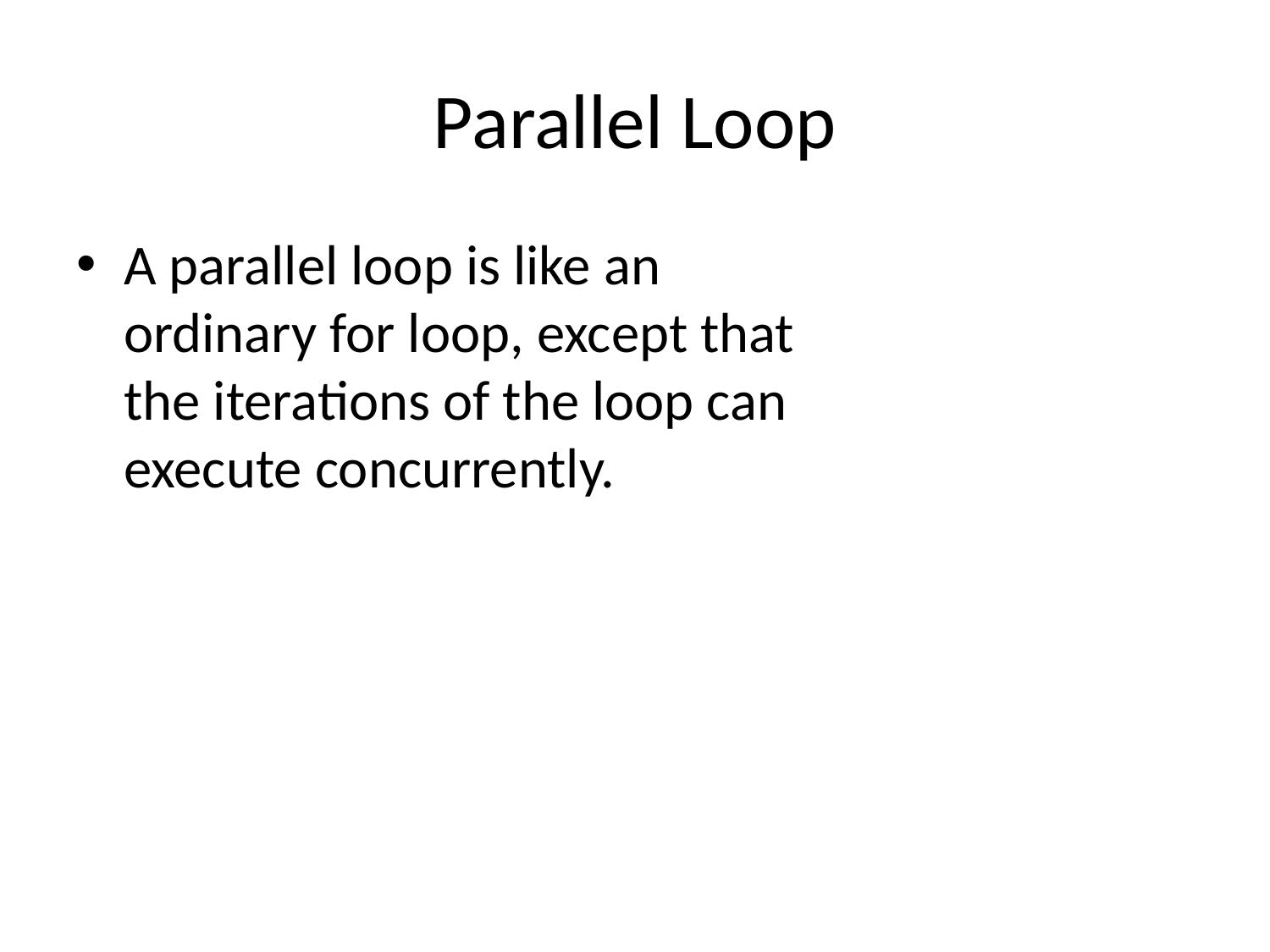

# Parallel Loop
A parallel loop is like an ordinary for loop, except that the iterations of the loop can execute concurrently.